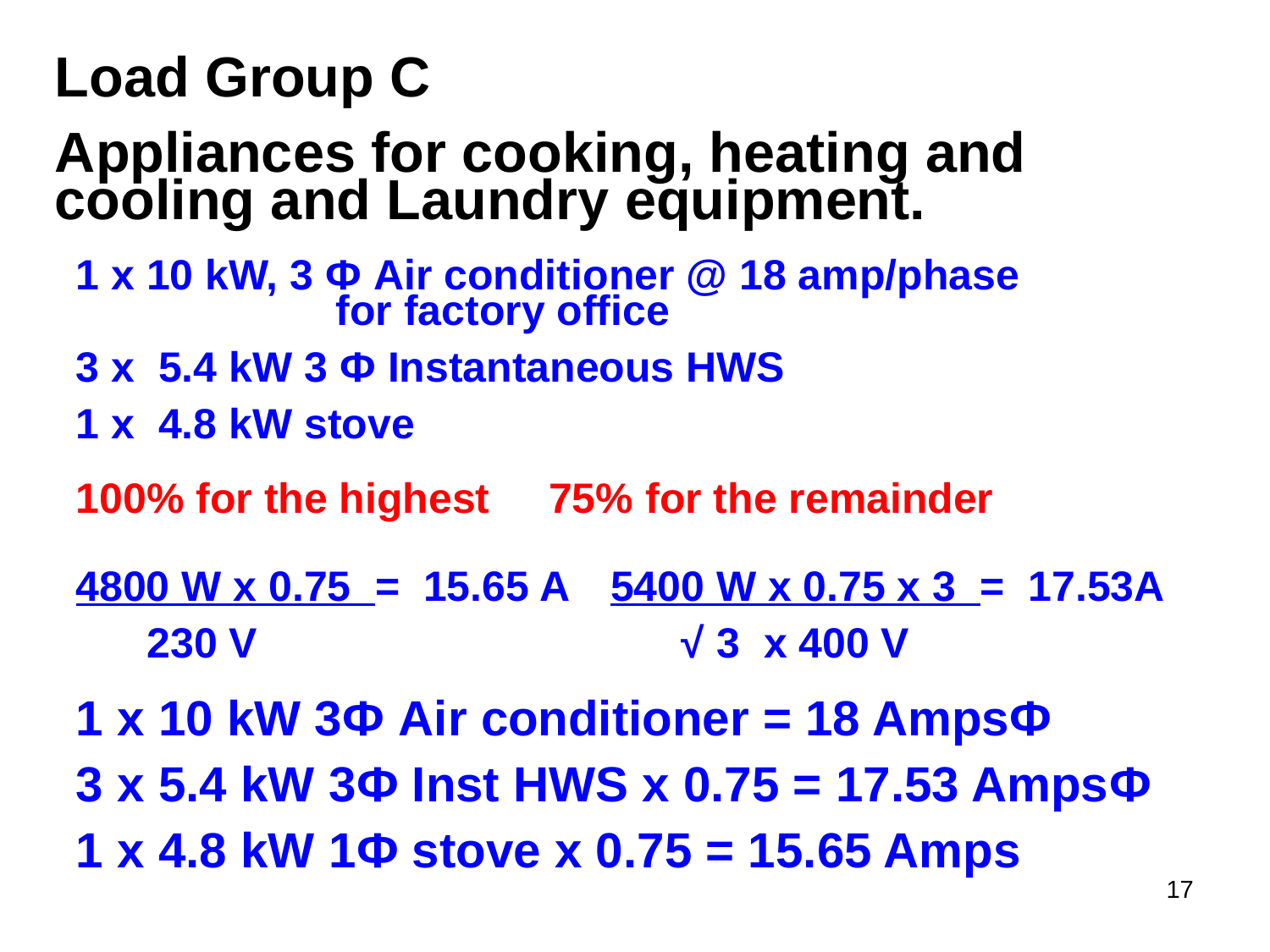

Load Group C
Appliances for cooking, heating and cooling and Laundry equipment.

1 x 10 kW, 3 Ф Air conditioner @ 18 amp/phase                                  for factory office
3 x  5.4 kW 3 Ф Instantaneous HWS
1 x  4.8 kW stove
100% for the highest     75% for the remainder
4800 W x 0.75  =  15.65 A
      230 V
5400 W x 0.75 x 3  =  17.53A
      √ 3  x 400 V
1 x 10 kW 3Ф Air conditioner = 18 AmpsФ
3 x 5.4 kW 3Ф Inst HWS x 0.75 = 17.53 AmpsФ
1 x 4.8 kW 1Ф stove x 0.75 = 15.65 Amps
17